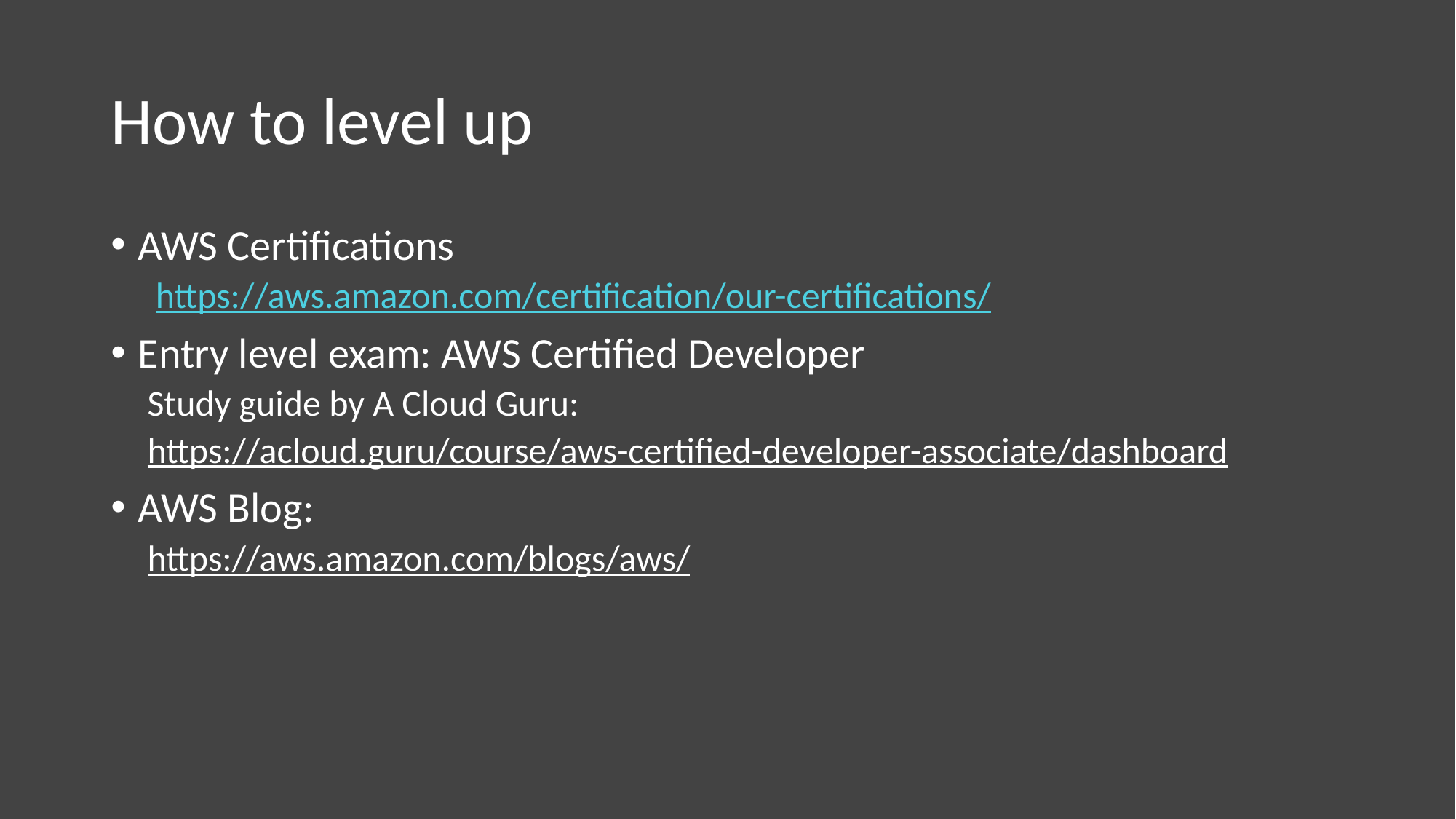

# How to level up
AWS Certifications
 https://aws.amazon.com/certification/our-certifications/
Entry level exam: AWS Certified Developer
Study guide by A Cloud Guru:
https://acloud.guru/course/aws-certified-developer-associate/dashboard
AWS Blog:
https://aws.amazon.com/blogs/aws/